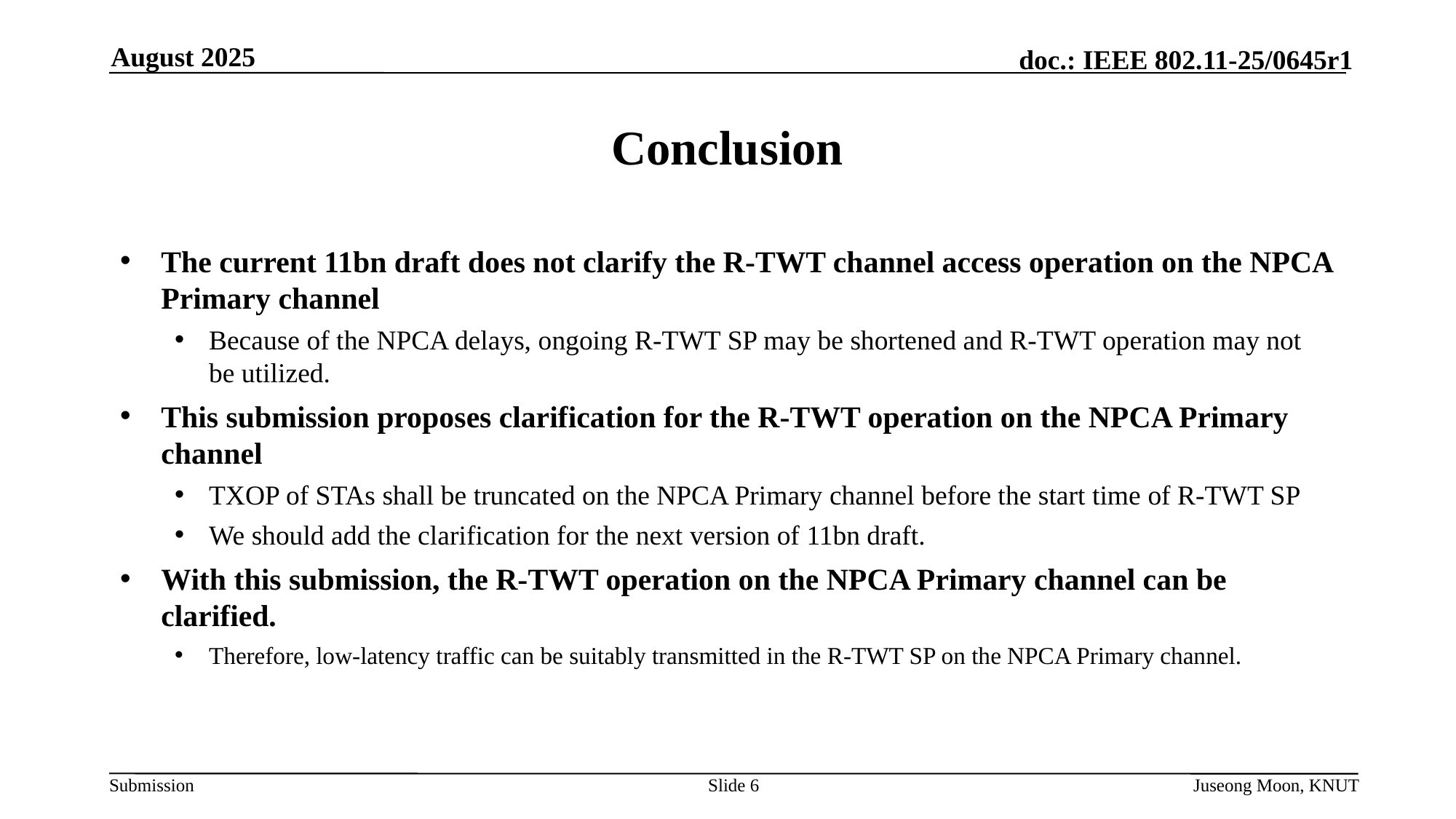

August 2025
# Conclusion
The current 11bn draft does not clarify the R-TWT channel access operation on the NPCA Primary channel
Because of the NPCA delays, ongoing R-TWT SP may be shortened and R-TWT operation may not be utilized.
This submission proposes clarification for the R-TWT operation on the NPCA Primary channel
TXOP of STAs shall be truncated on the NPCA Primary channel before the start time of R-TWT SP
We should add the clarification for the next version of 11bn draft.
With this submission, the R-TWT operation on the NPCA Primary channel can be clarified.
Therefore, low-latency traffic can be suitably transmitted in the R-TWT SP on the NPCA Primary channel.
Slide 6
Juseong Moon, KNUT